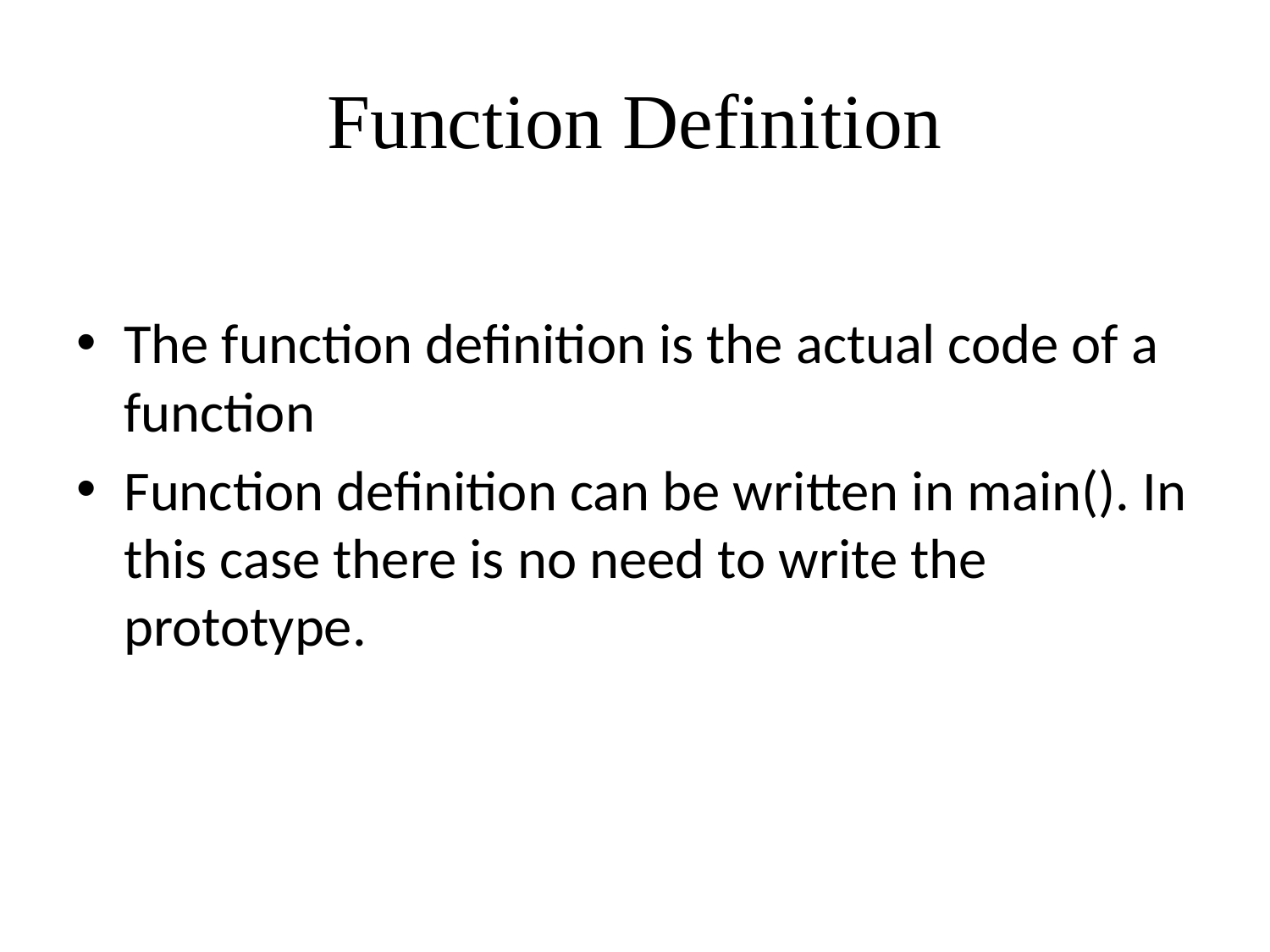

# Function Definition

The function definition is the actual code of a function
Function definition can be written in main(). In this case there is no need to write the prototype.